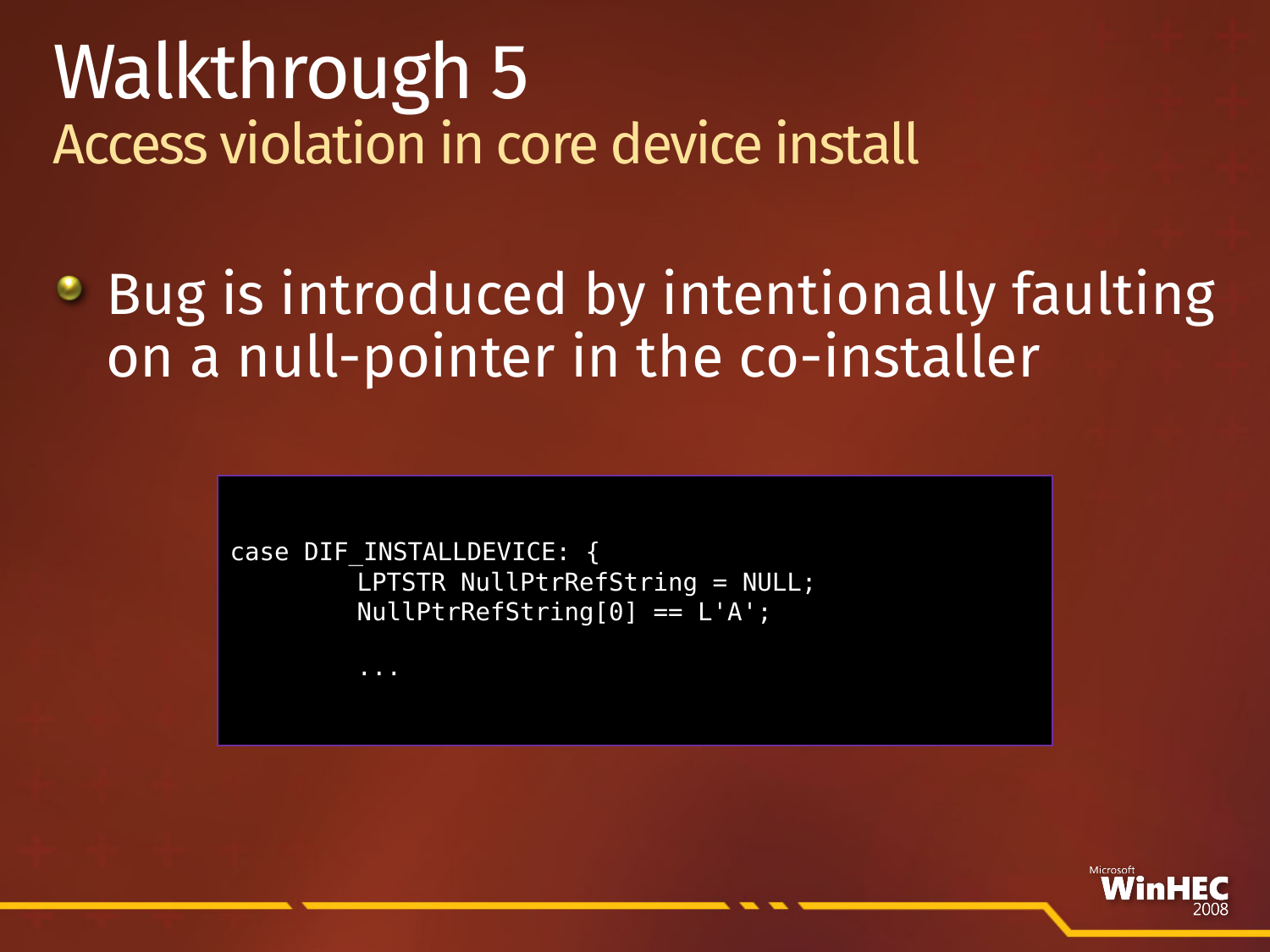

# Walkthrough 5 Access violation in core device install
Bug is introduced by intentionally faulting on a null-pointer in the co-installer
case DIF_INSTALLDEVICE: {
	LPTSTR NullPtrRefString = NULL;
	NullPtrRefString[0] == L'A';
	...